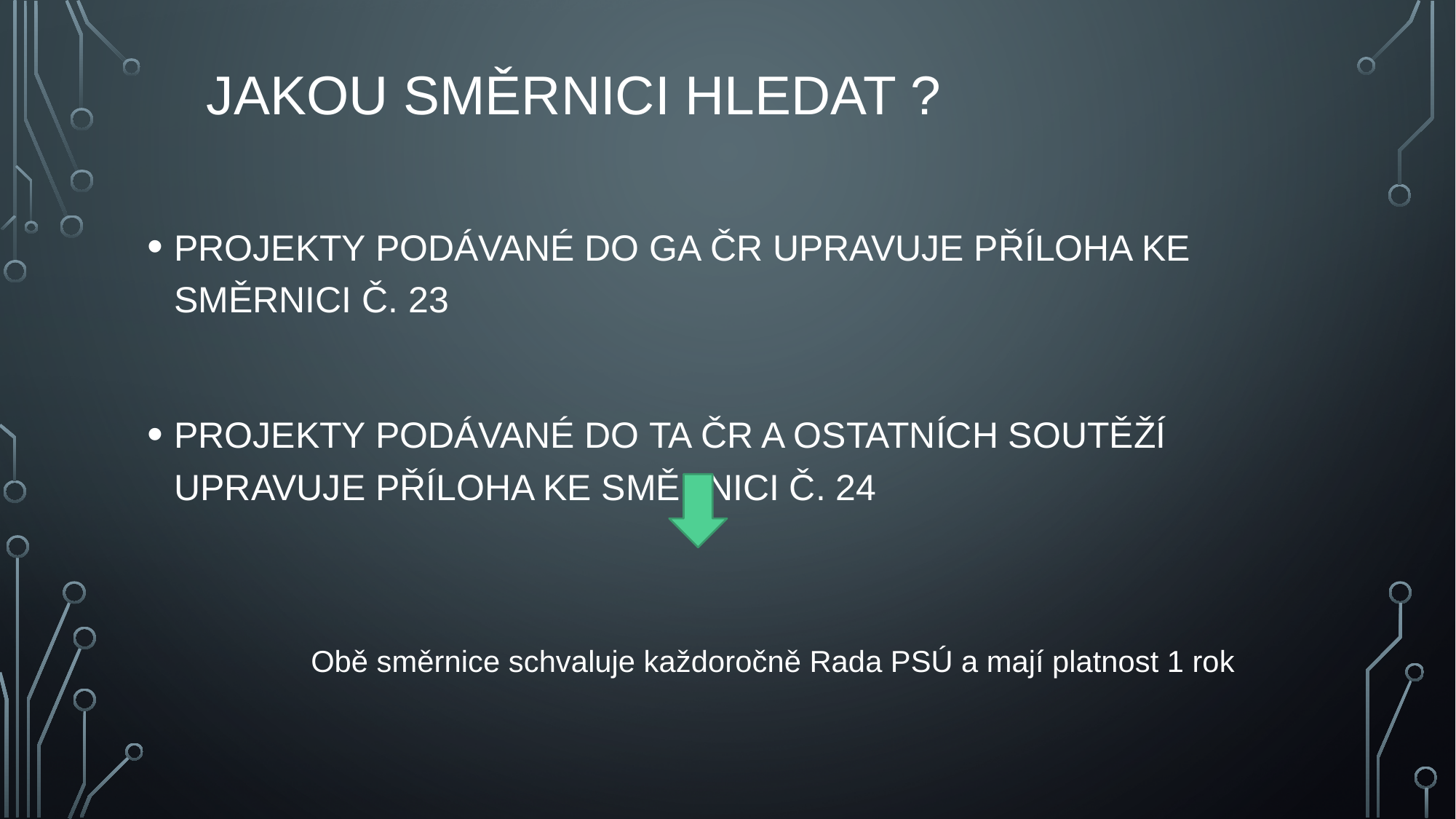

# JAKOU SMĚRNICI HLEDAT ?

PROJEKTY PODÁVANÉ DO GA ČR UPRAVUJE PŘÍLOHA KE SMĚRNICI Č. 23

PROJEKTY PODÁVANÉ DO TA ČR A OSTATNÍCH SOUTĚŽÍ UPRAVUJE PŘÍLOHA KE SMĚRNICI Č. 24

	Obě směrnice schvaluje každoročně Rada PSÚ a mají platnost 1 rok